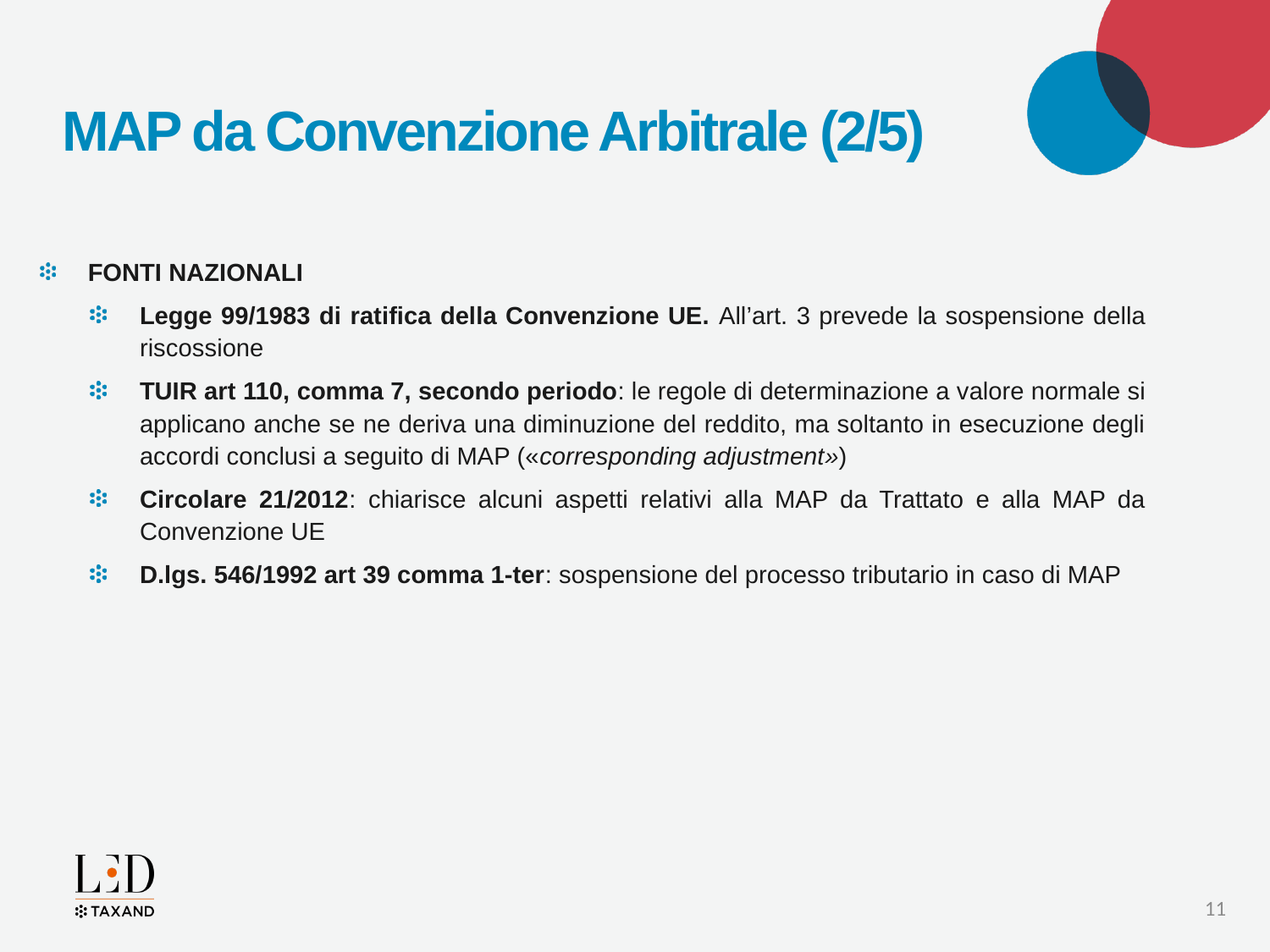

# MAP da Convenzione Arbitrale (2/5)
FONTI NAZIONALI
Legge 99/1983 di ratifica della Convenzione UE. All’art. 3 prevede la sospensione della riscossione
TUIR art 110, comma 7, secondo periodo: le regole di determinazione a valore normale si applicano anche se ne deriva una diminuzione del reddito, ma soltanto in esecuzione degli accordi conclusi a seguito di MAP («corresponding adjustment»)
Circolare 21/2012: chiarisce alcuni aspetti relativi alla MAP da Trattato e alla MAP da Convenzione UE
D.lgs. 546/1992 art 39 comma 1-ter: sospensione del processo tributario in caso di MAP

11